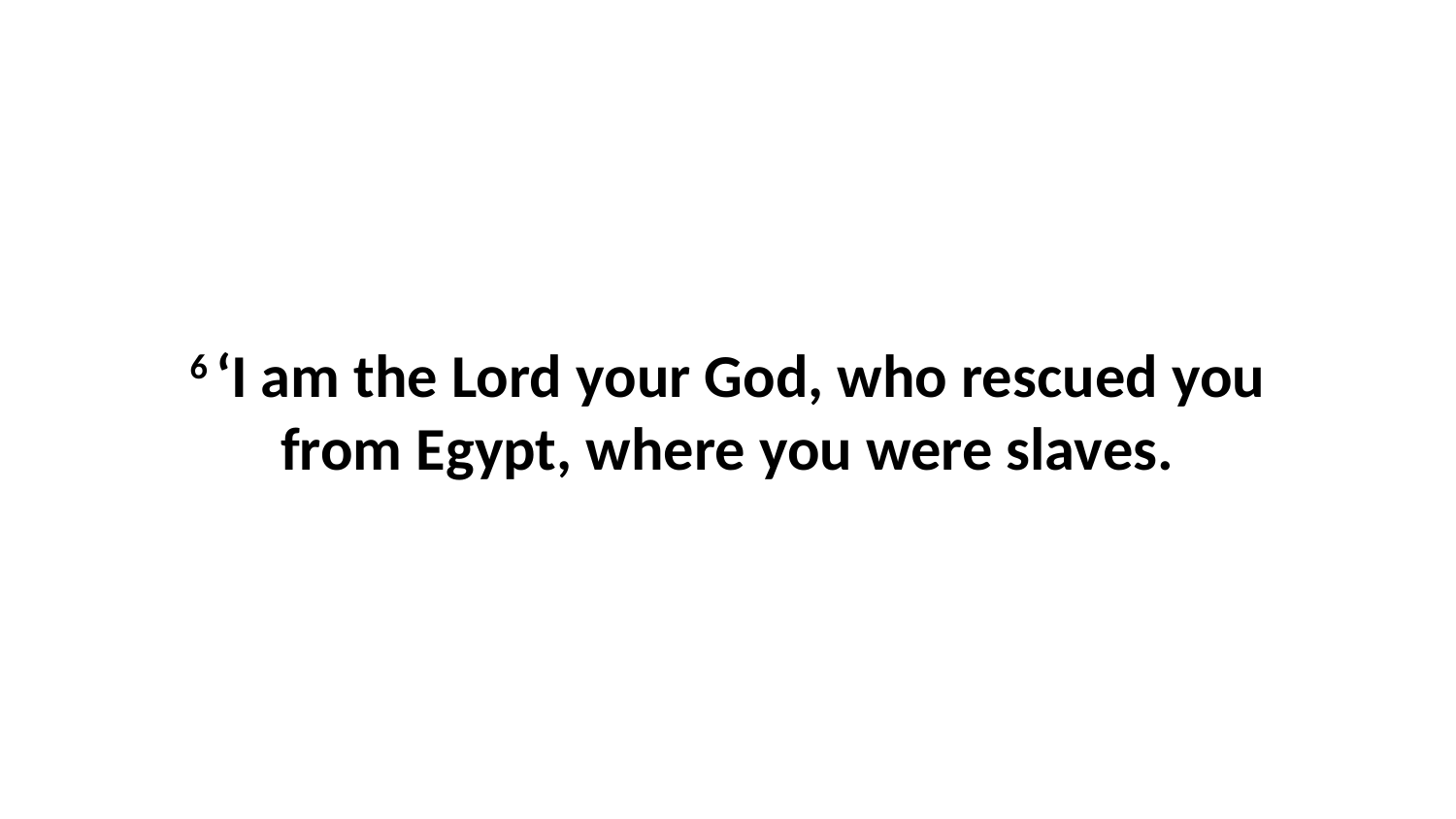

6 ‘I am the Lord your God, who rescued you from Egypt, where you were slaves.